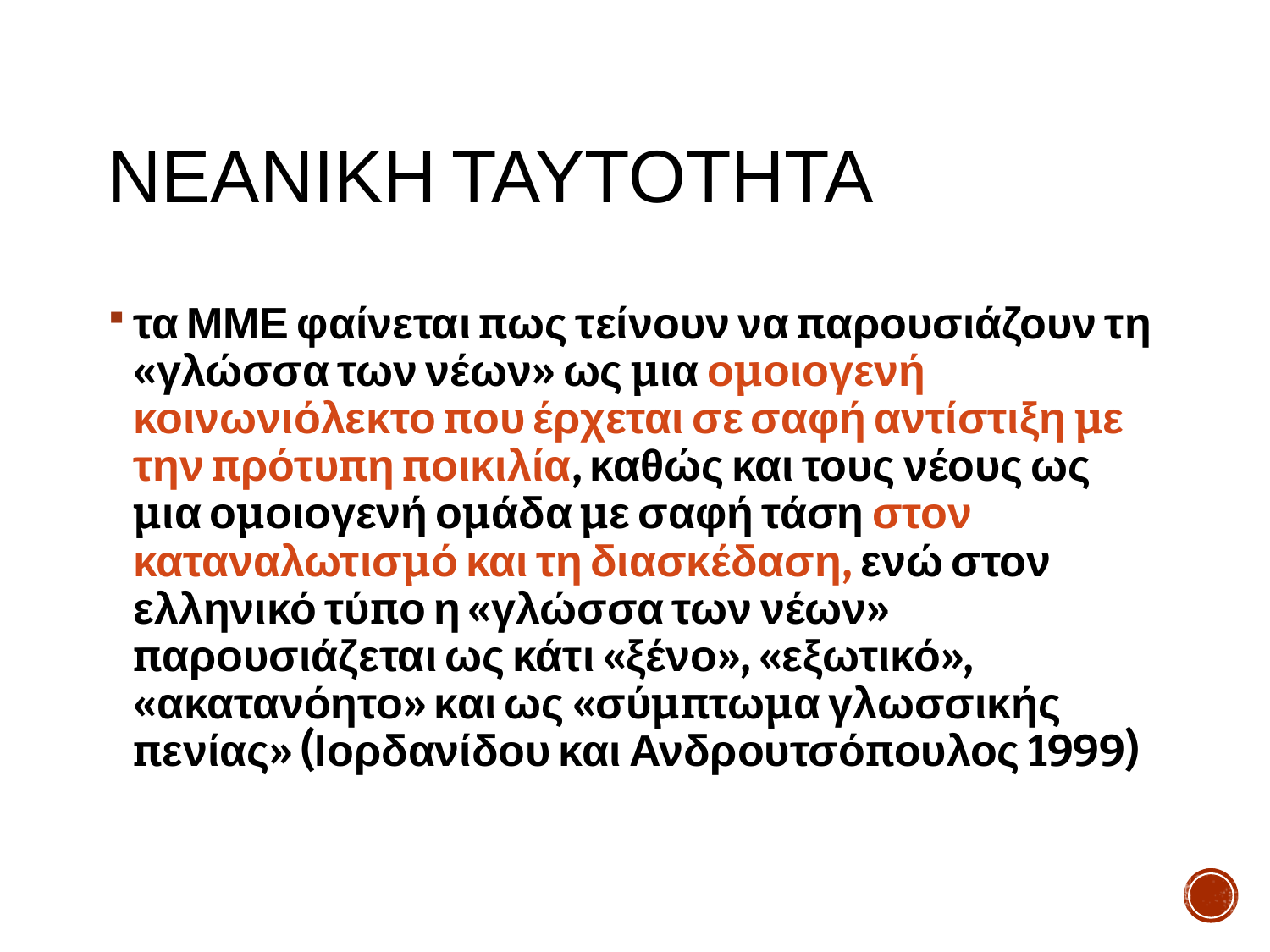

# Νεανικη ταυτοτητα
τα ΜΜΕ φαίνεται πως τείνουν να παρουσιάζουν τη «γλώσσα των νέων» ως μια ομοιογενή κοινωνιόλεκτο που έρχεται σε σαφή αντίστιξη με την πρότυπη ποικιλία, καθώς και τους νέους ως μια ομοιογενή ομάδα με σαφή τάση στον καταναλωτισμό και τη διασκέδαση, ενώ στον ελληνικό τύπο η «γλώσσα των νέων» παρουσιάζεται ως κάτι «ξένο», «εξωτικό», «ακατανόητο» και ως «σύμπτωμα γλωσσικής πενίας» (Ιορδανίδου και Ανδρουτσόπουλος 1999)